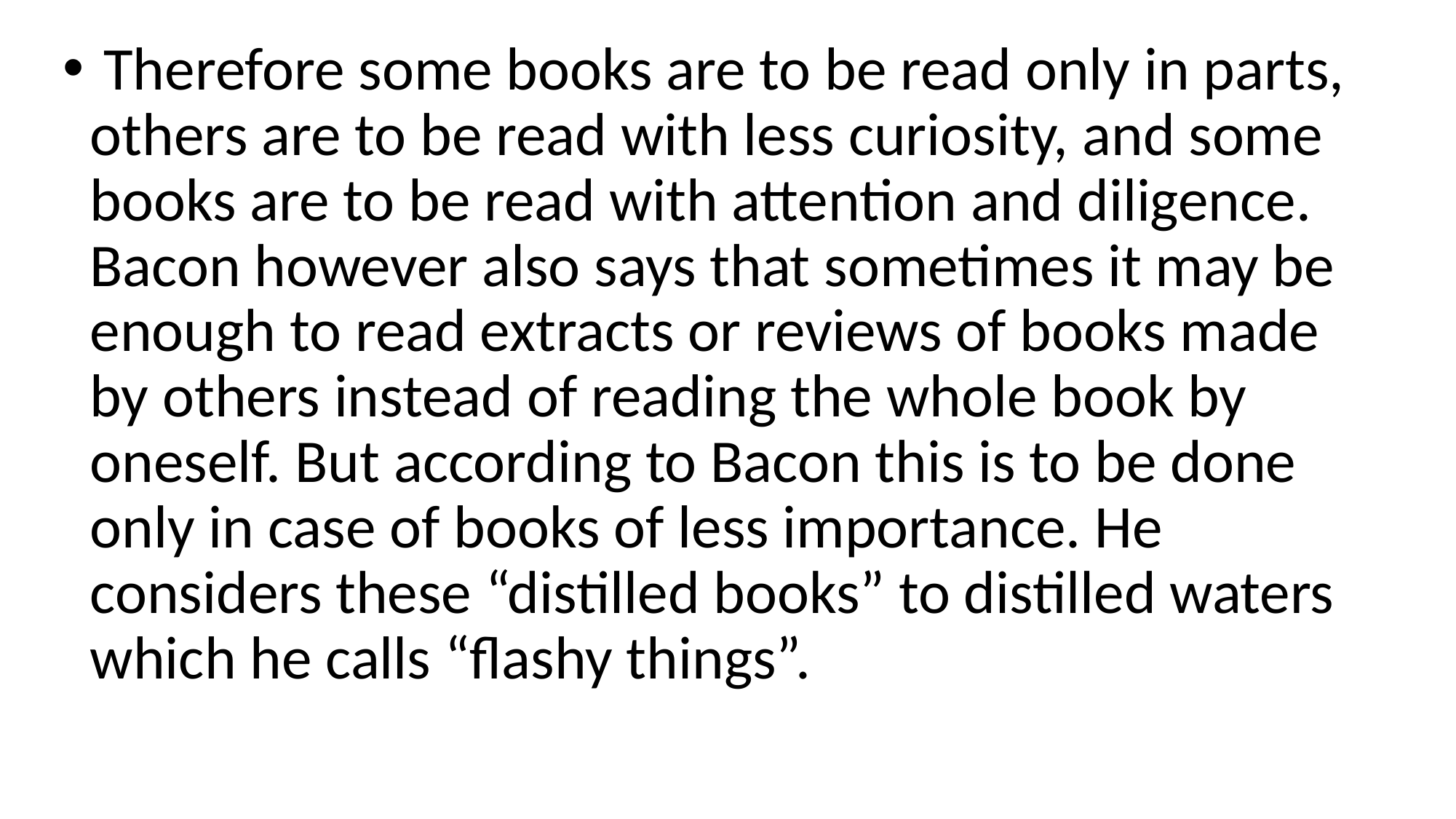

Therefore some books are to be read only in parts, others are to be read with less curiosity, and some books are to be read with attention and diligence. Bacon however also says that sometimes it may be enough to read extracts or reviews of books made by others instead of reading the whole book by oneself. But according to Bacon this is to be done only in case of books of less importance. He considers these “distilled books” to distilled waters which he calls “flashy things”.